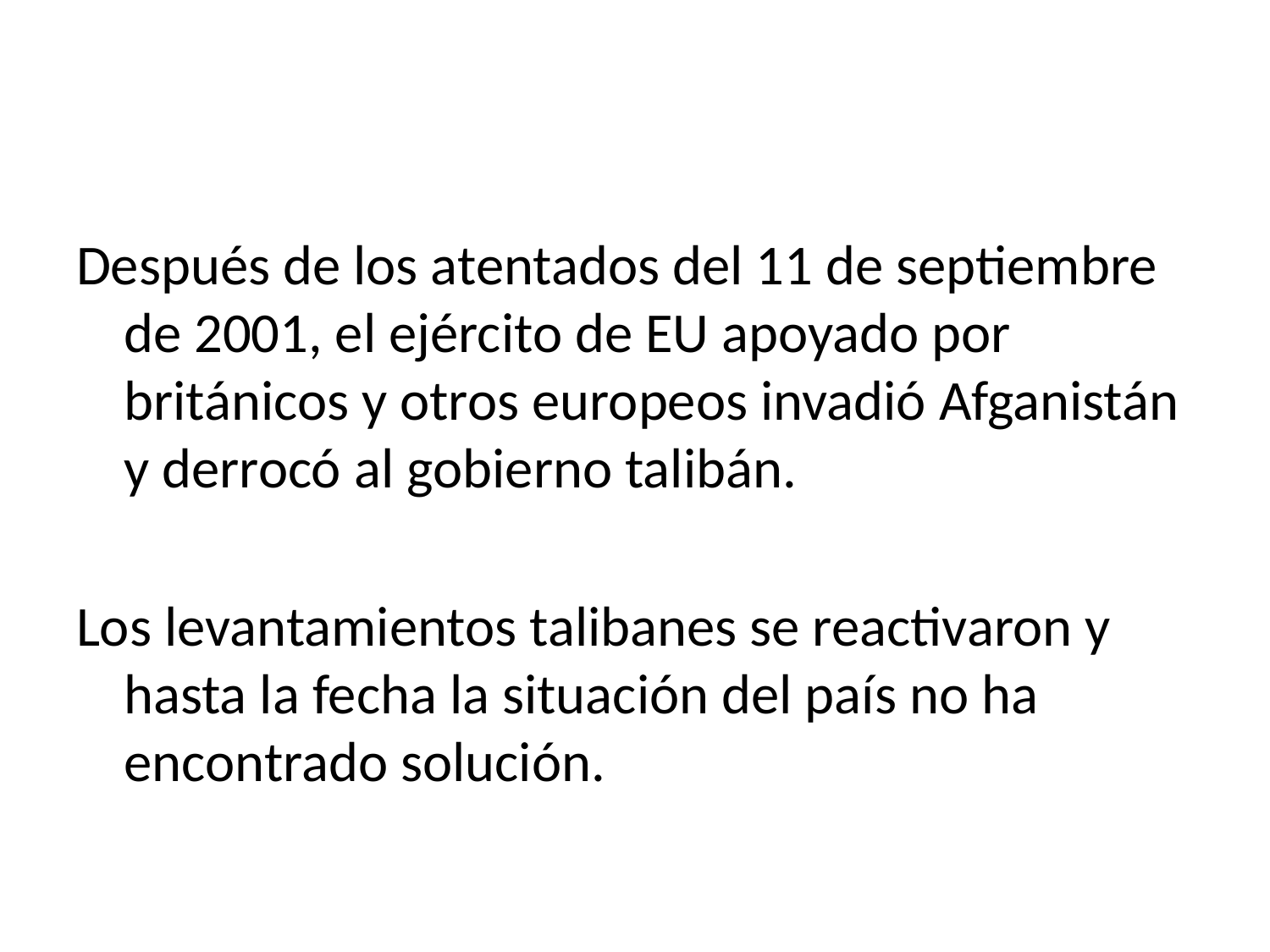

Después de los atentados del 11 de septiembre de 2001, el ejército de EU apoyado por británicos y otros europeos invadió Afganistán y derrocó al gobierno talibán.

Los levantamientos talibanes se reactivaron y hasta la fecha la situación del país no ha encontrado solución.